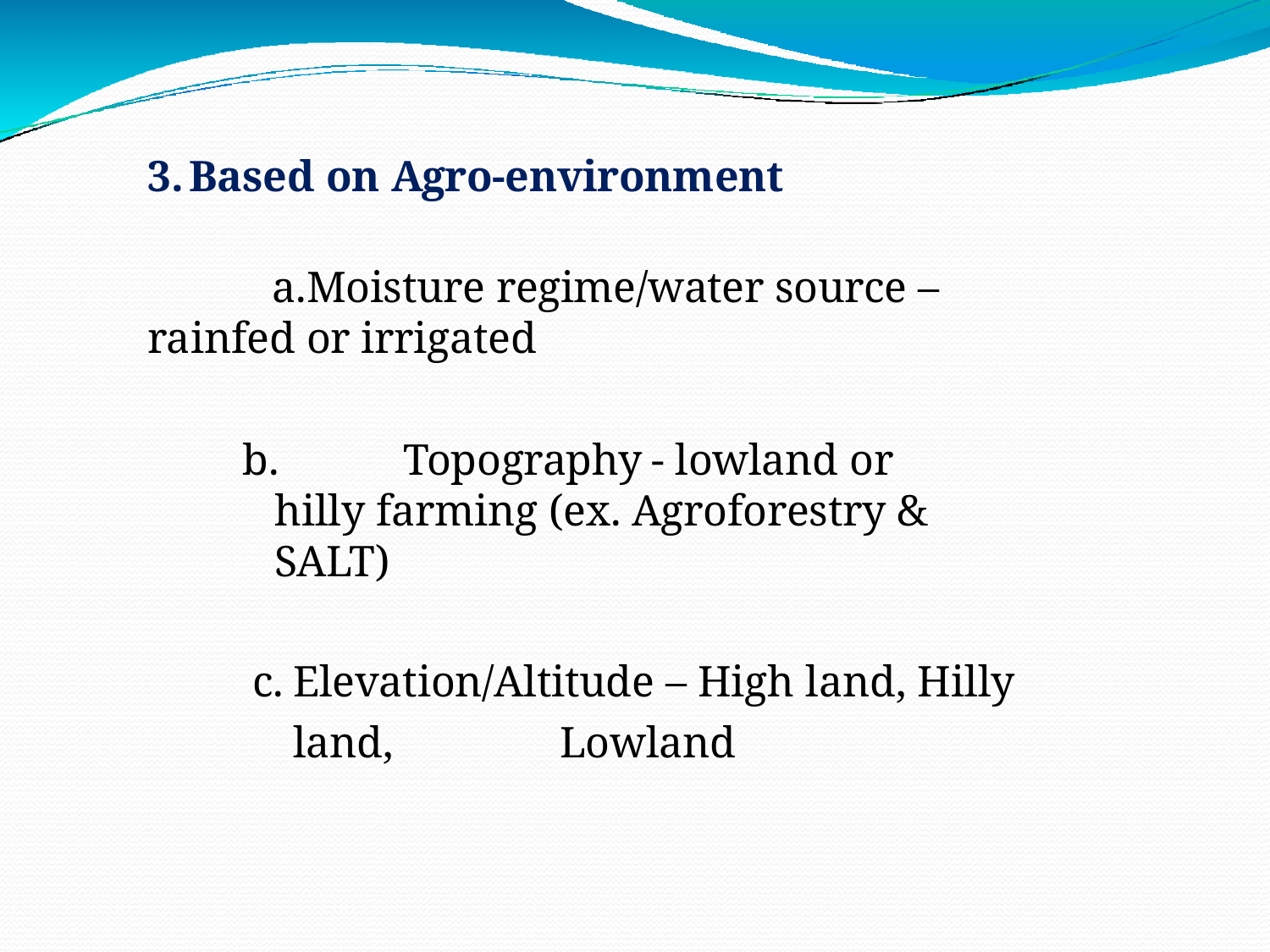

Based on Agro-environment

Moisture regime/water source – rainfed or irrigated

	Topography	- lowland or hilly farming (ex. Agroforestry & SALT)

Elevation/Altitude – High land, Hilly land, 	Lowland